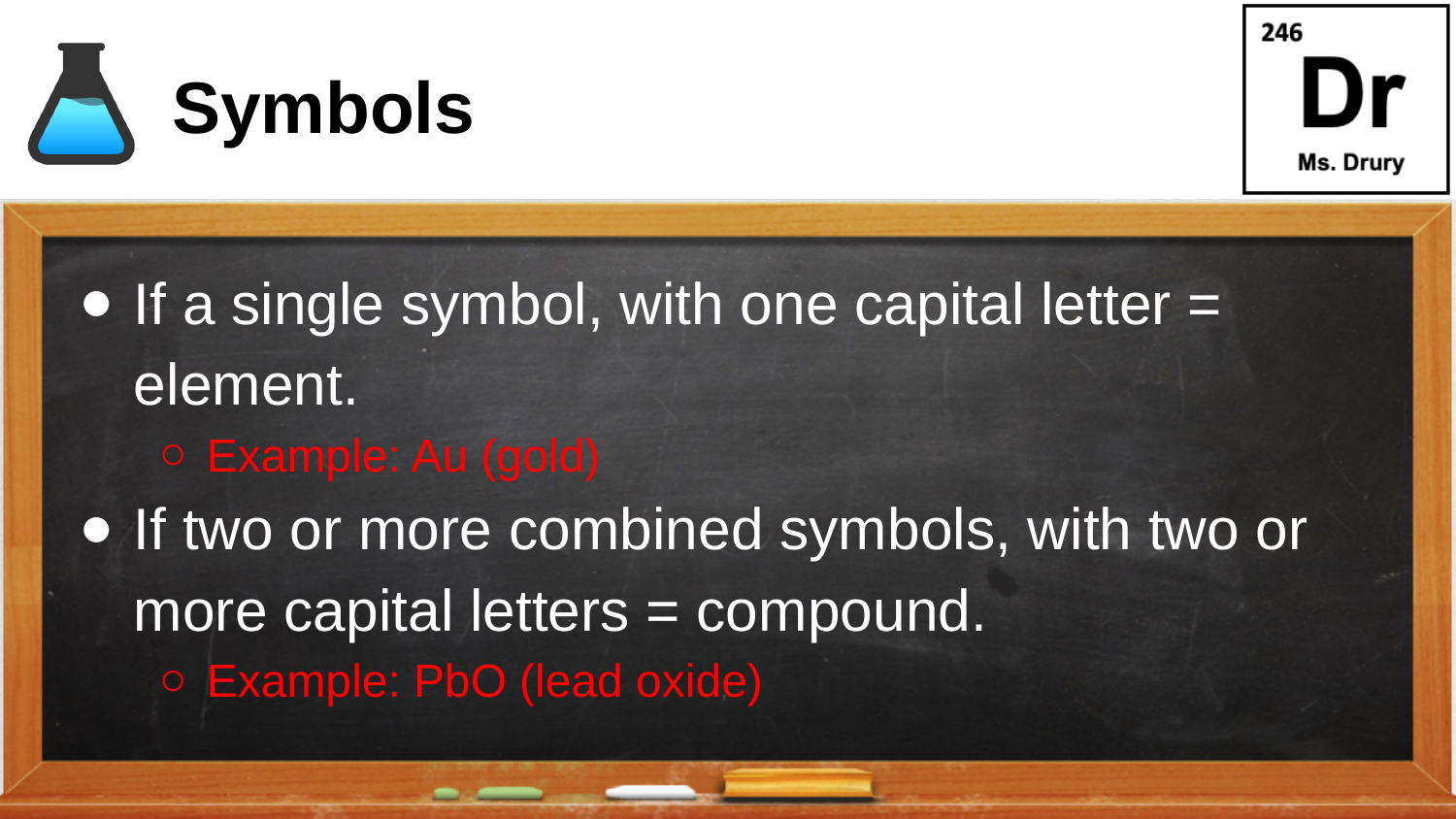

# Symbols
If a single symbol, with one capital letter = element.
Example: Au (gold)
If two or more combined symbols, with two or more capital letters = compound.
Example: PbO (lead oxide)